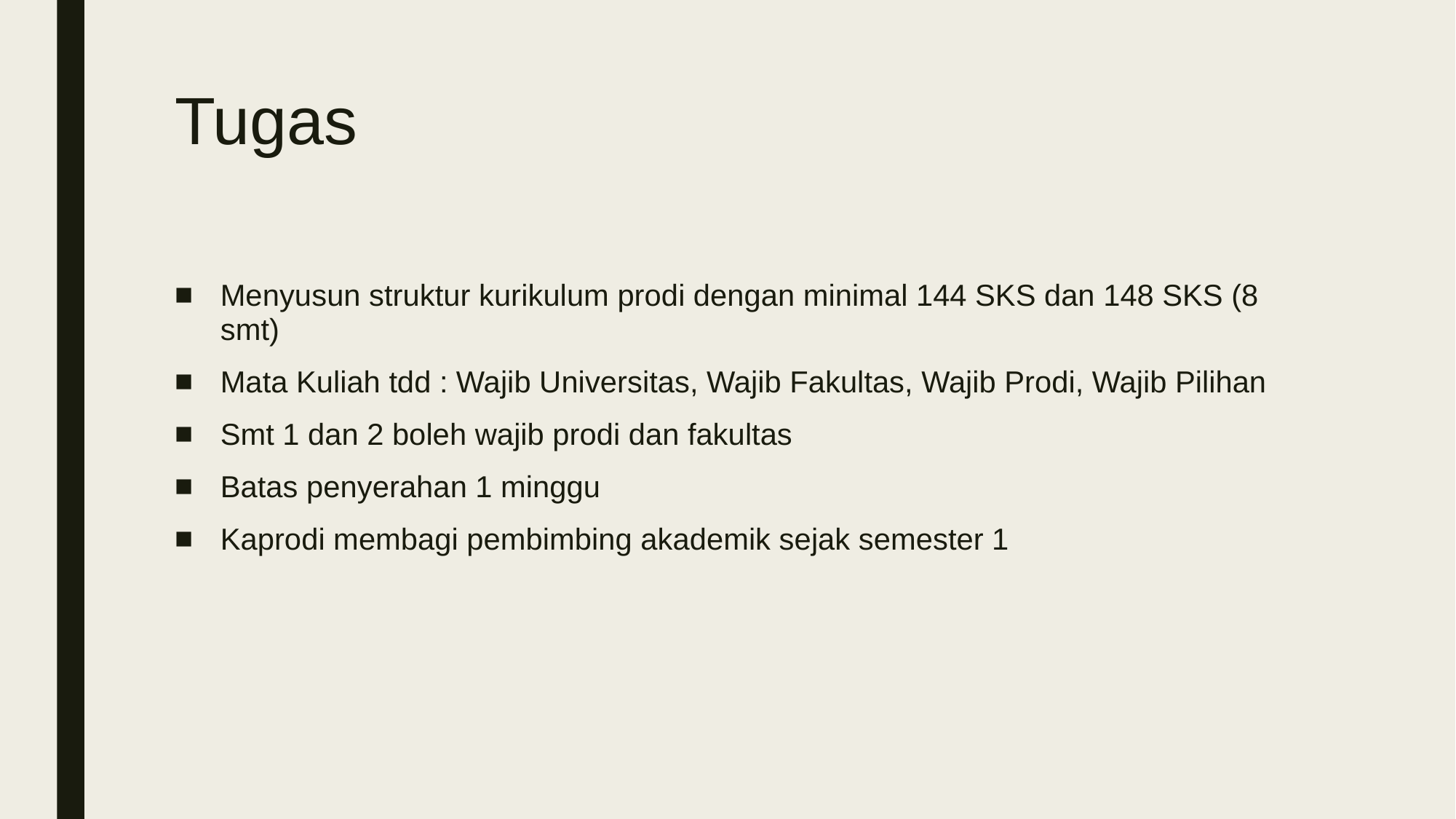

# Tugas
Menyusun struktur kurikulum prodi dengan minimal 144 SKS dan 148 SKS (8 smt)
Mata Kuliah tdd : Wajib Universitas, Wajib Fakultas, Wajib Prodi, Wajib Pilihan
Smt 1 dan 2 boleh wajib prodi dan fakultas
Batas penyerahan 1 minggu
Kaprodi membagi pembimbing akademik sejak semester 1